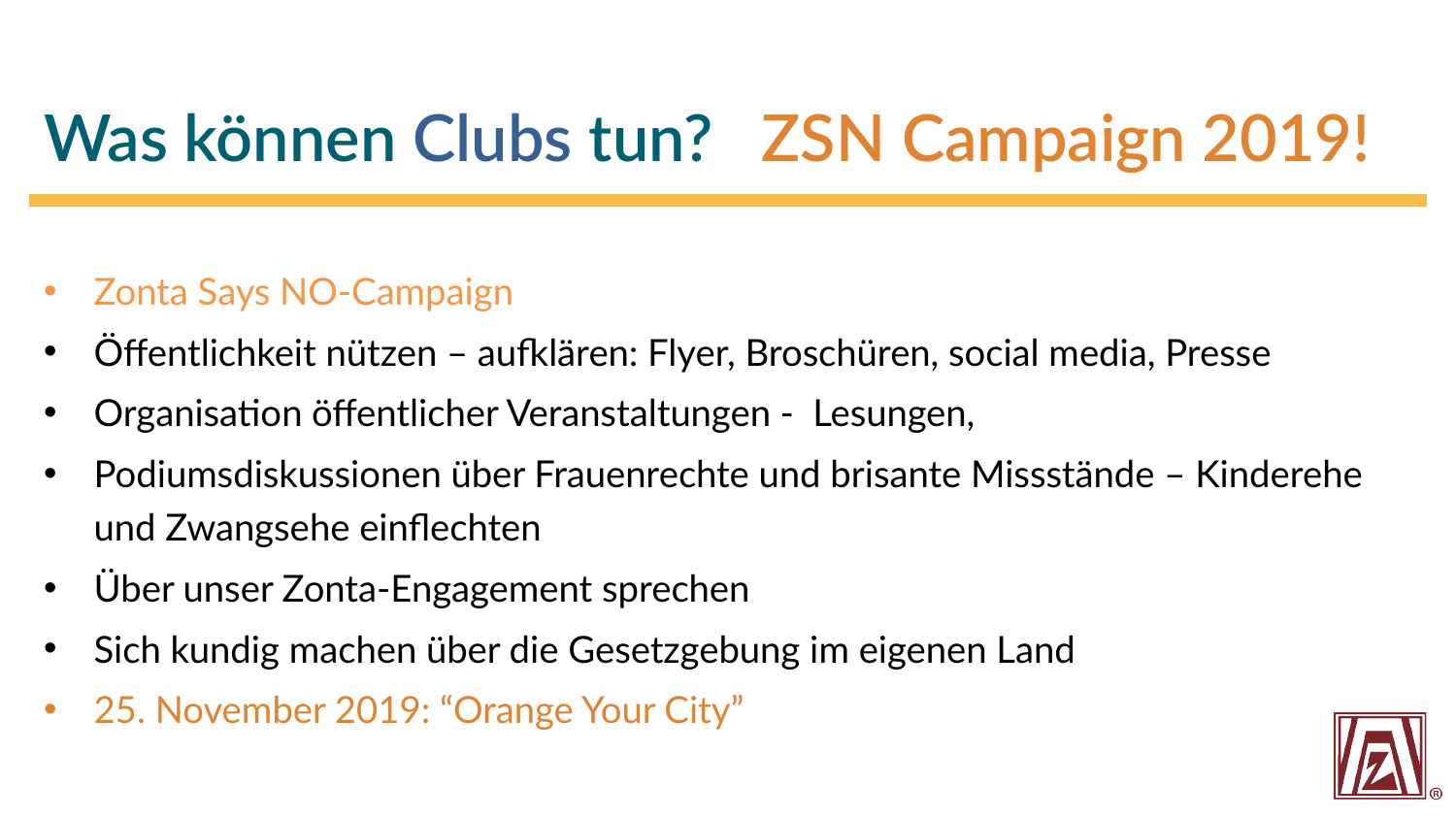

# Was können Clubs tun?   ZSN Campaign 2019!
Zonta Says NO-Campaign
Öffentlichkeit nützen – aufklären: Flyer, Broschüren, social media, Presse
Organisation öffentlicher Veranstaltungen -  Lesungen,
Podiumsdiskussionen über Frauenrechte und brisante Missstände – Kinderehe und Zwangsehe einflechten
Über unser Zonta-Engagement sprechen
Sich kundig machen über die Gesetzgebung im eigenen Land
25. November 2019: “Orange Your City”